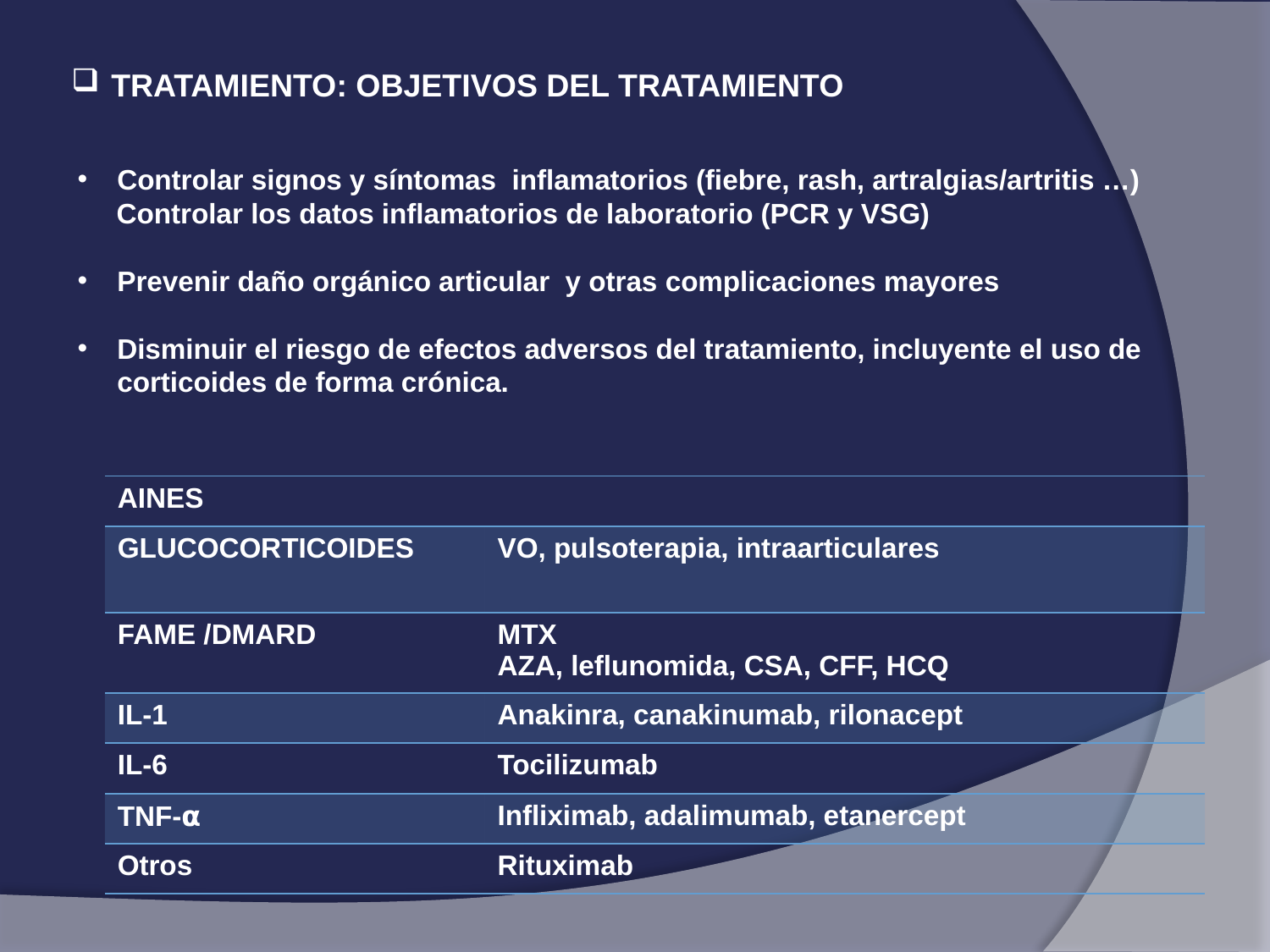

TRATAMIENTO: OBJETIVOS DEL TRATAMIENTO
Controlar signos y síntomas  inflamatorios (fiebre, rash, artralgias/artritis …)
     Controlar los datos inflamatorios de laboratorio (PCR y VSG)

Prevenir daño orgánico articular  y otras complicaciones mayores

Disminuir el riesgo de efectos adversos del tratamiento, incluyente el uso de corticoides de forma crónica.

| AINES |  |
| --- | --- |
| GLUCOCORTICOIDES | VO, pulsoterapia, intraarticulares |
| FAME /DMARD | MTX AZA, leflunomida, CSA, CFF, HCQ |
| IL-1 | Anakinra, canakinumab, rilonacept |
| IL-6 | Tocilizumab |
| TNF-α | Infliximab, adalimumab, etanercept |
| Otros | Rituximab |